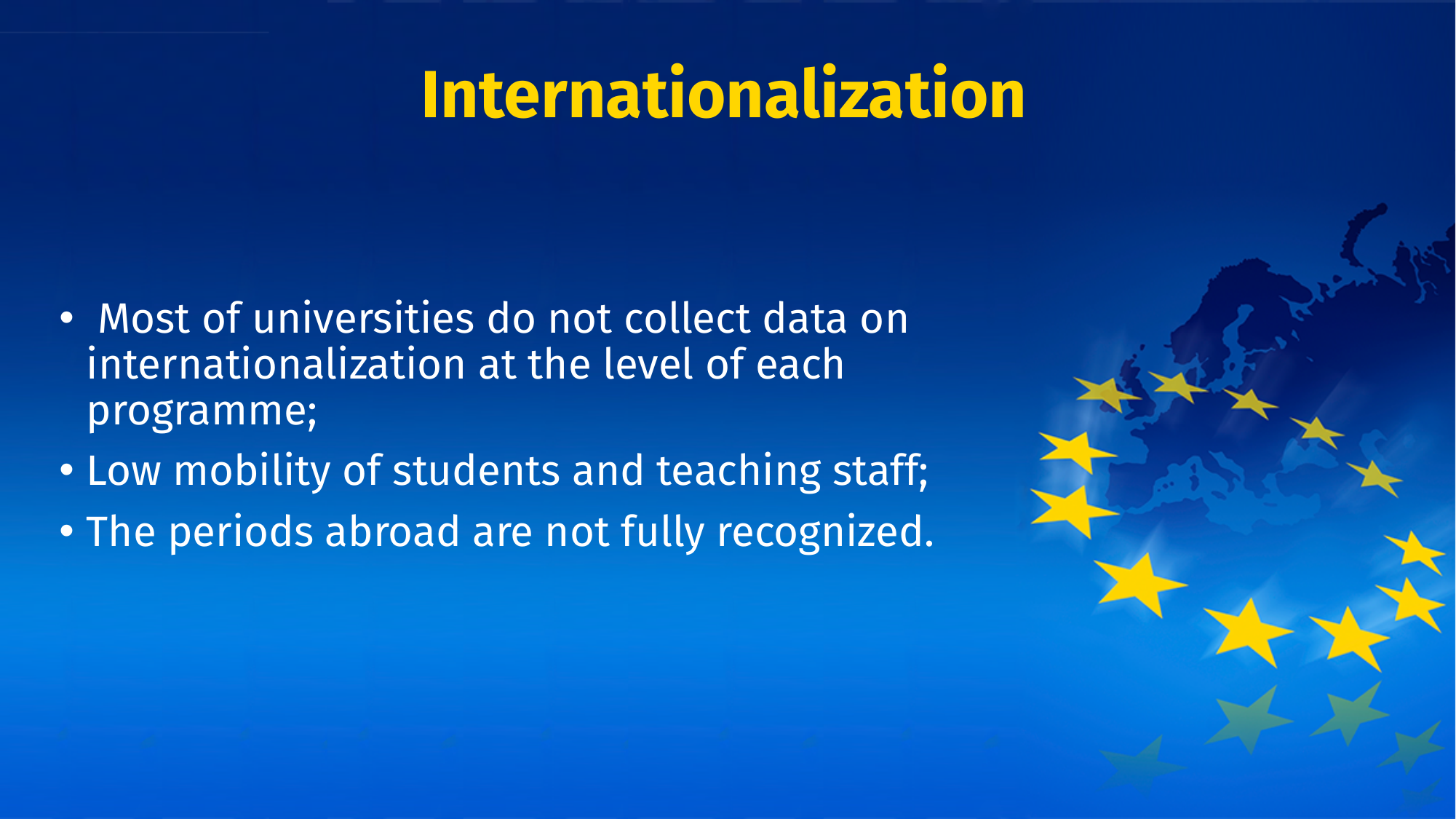

# Internationalization
 Most of universities do not collect data on internationalization at the level of each programme;
Low mobility of students and teaching staff;
The periods abroad are not fully recognized.